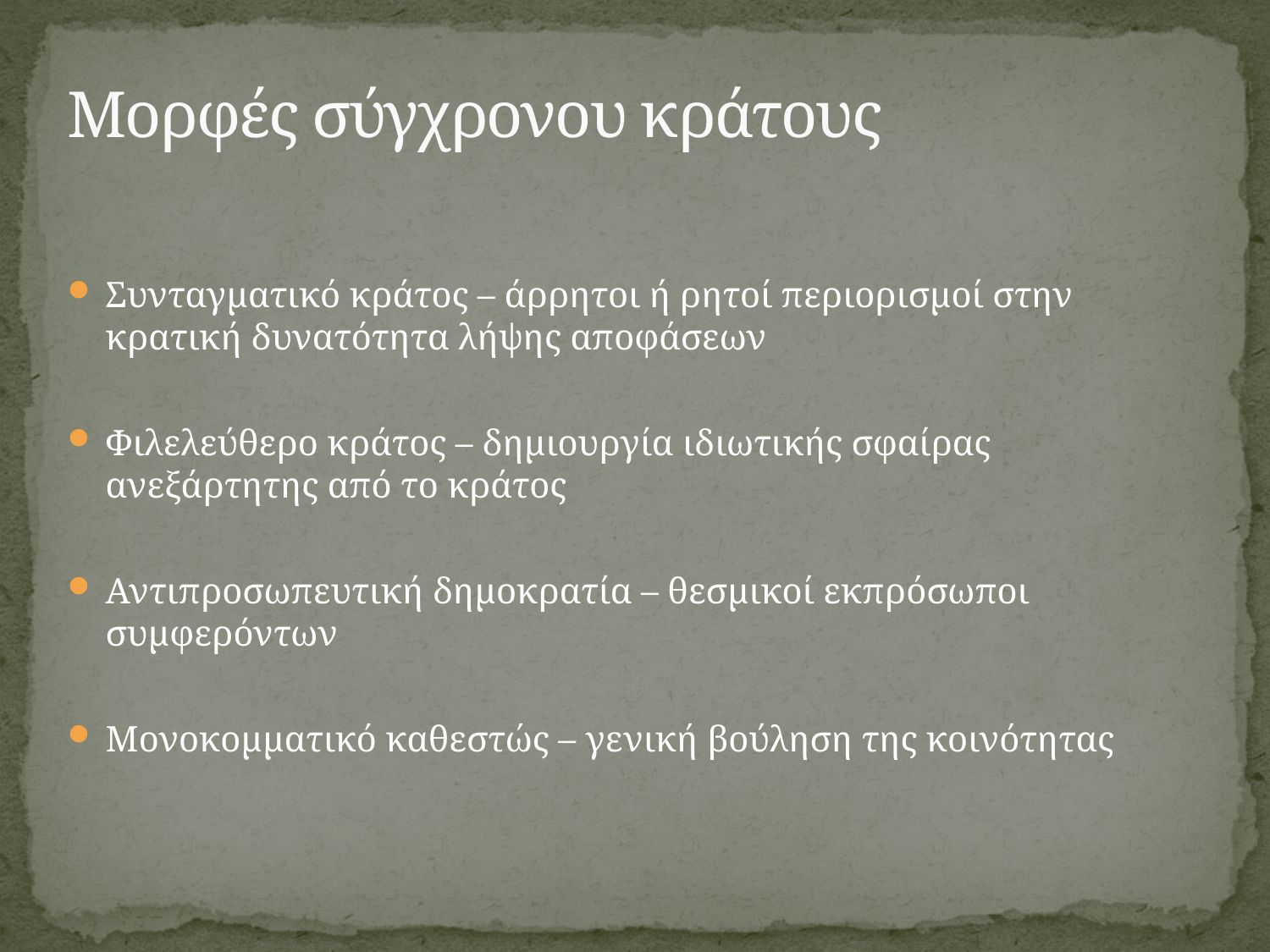

# Μορφές σύγχρονου κράτους
Συνταγματικό κράτος – άρρητοι ή ρητοί περιορισμοί στην κρατική δυνατότητα λήψης αποφάσεων

Φιλελεύθερο κράτος – δημιουργία ιδιωτικής σφαίρας ανεξάρτητης από το κράτος

Αντιπροσωπευτική δημοκρατία – θεσμικοί εκπρόσωποι συμφερόντων

Μονοκομματικό καθεστώς – γενική βούληση της κοινότητας